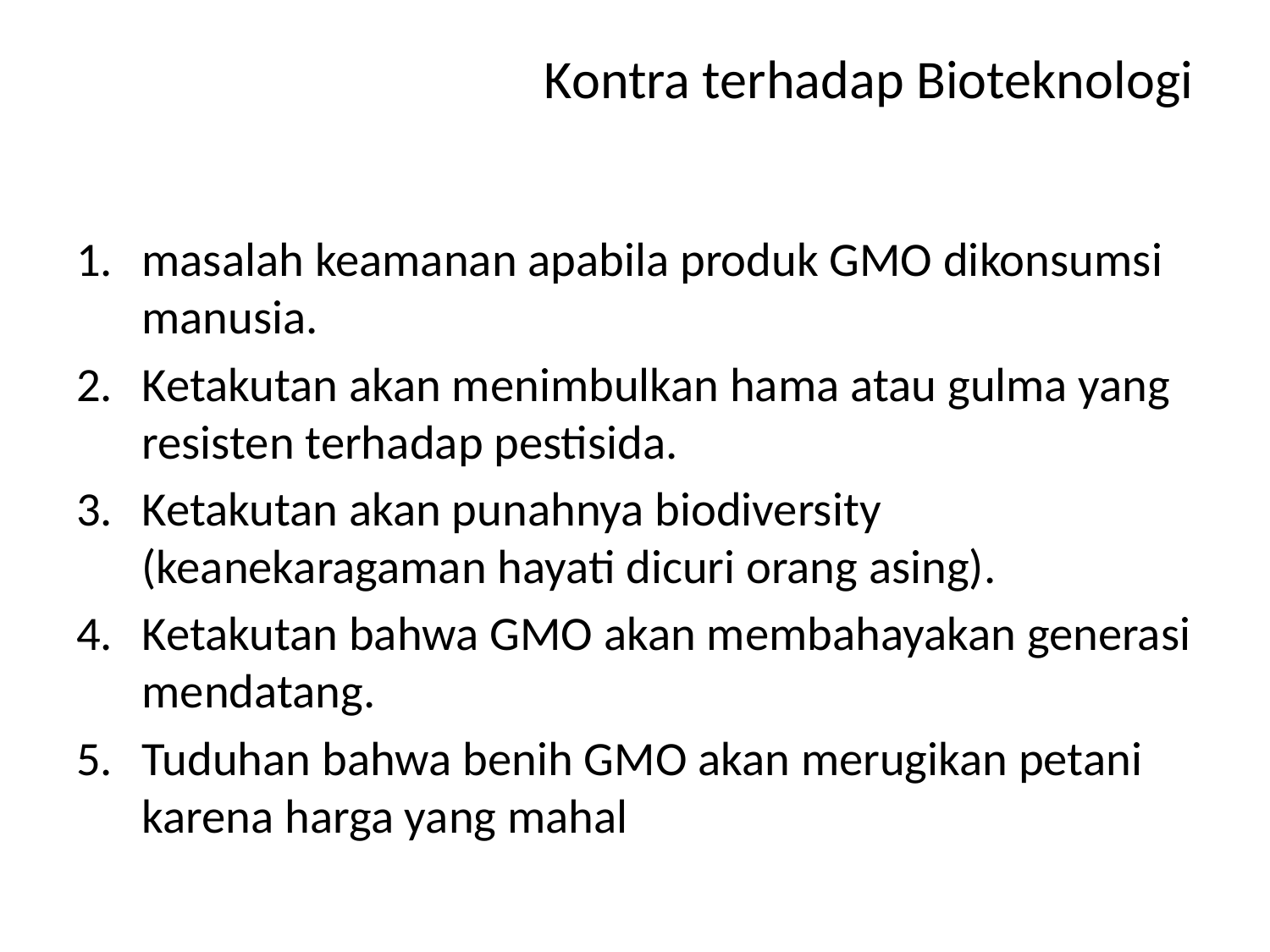

# Kontra terhadap Bioteknologi
masalah keamanan apabila produk GMO dikonsumsi manusia.
Ketakutan akan menimbulkan hama atau gulma yang resisten terhadap pestisida.
Ketakutan akan punahnya biodiversity (keanekaragaman hayati dicuri orang asing).
Ketakutan bahwa GMO akan membahayakan generasi mendatang.
Tuduhan bahwa benih GMO akan merugikan petani karena harga yang mahal